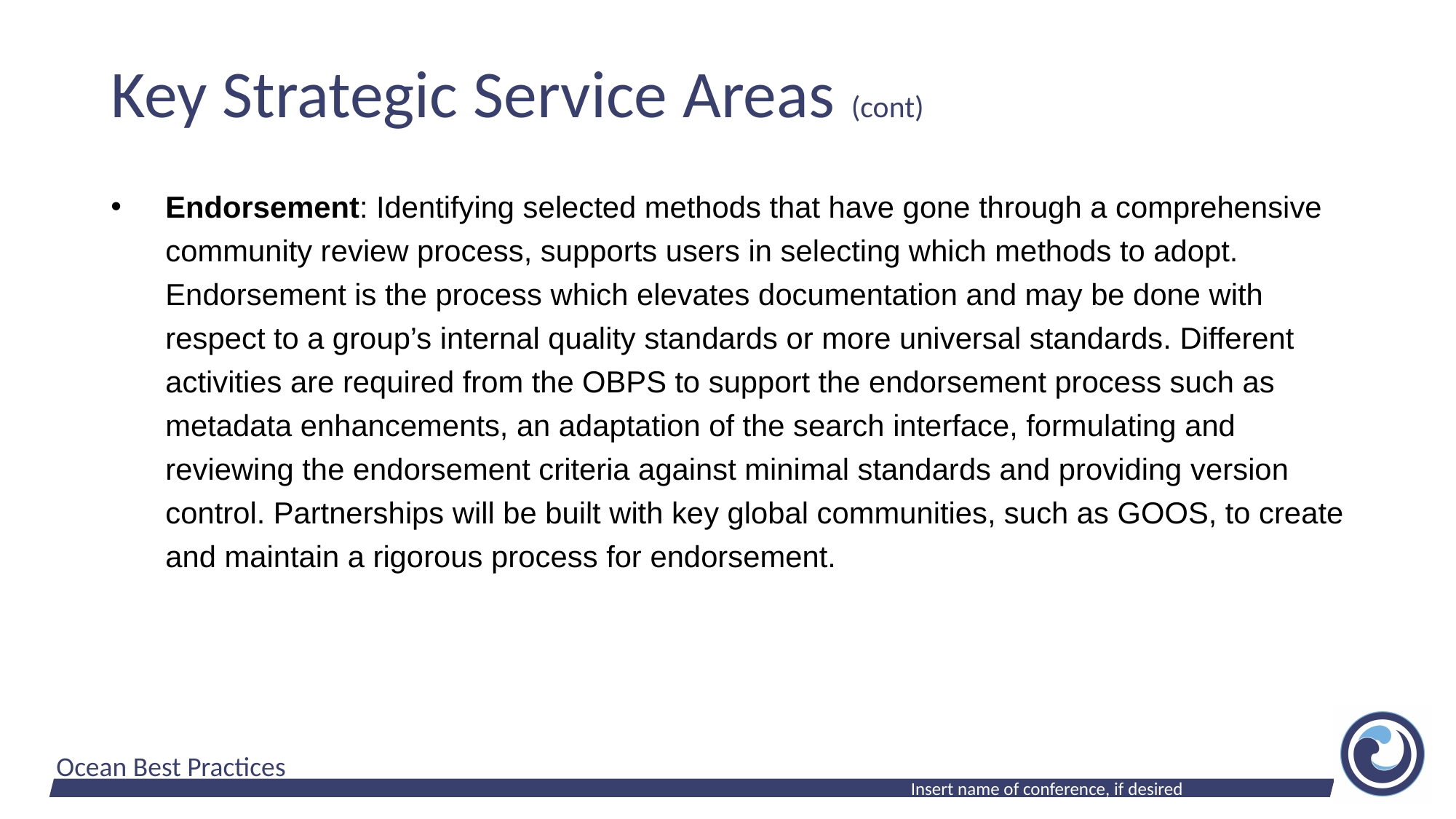

# Key Strategic Service Areas (cont)
Endorsement: Identifying selected methods that have gone through a comprehensive community review process, supports users in selecting which methods to adopt. Endorsement is the process which elevates documentation and may be done with respect to a group’s internal quality standards or more universal standards. Different activities are required from the OBPS to support the endorsement process such as metadata enhancements, an adaptation of the search interface, formulating and reviewing the endorsement criteria against minimal standards and providing version control. Partnerships will be built with key global communities, such as GOOS, to create and maintain a rigorous process for endorsement.